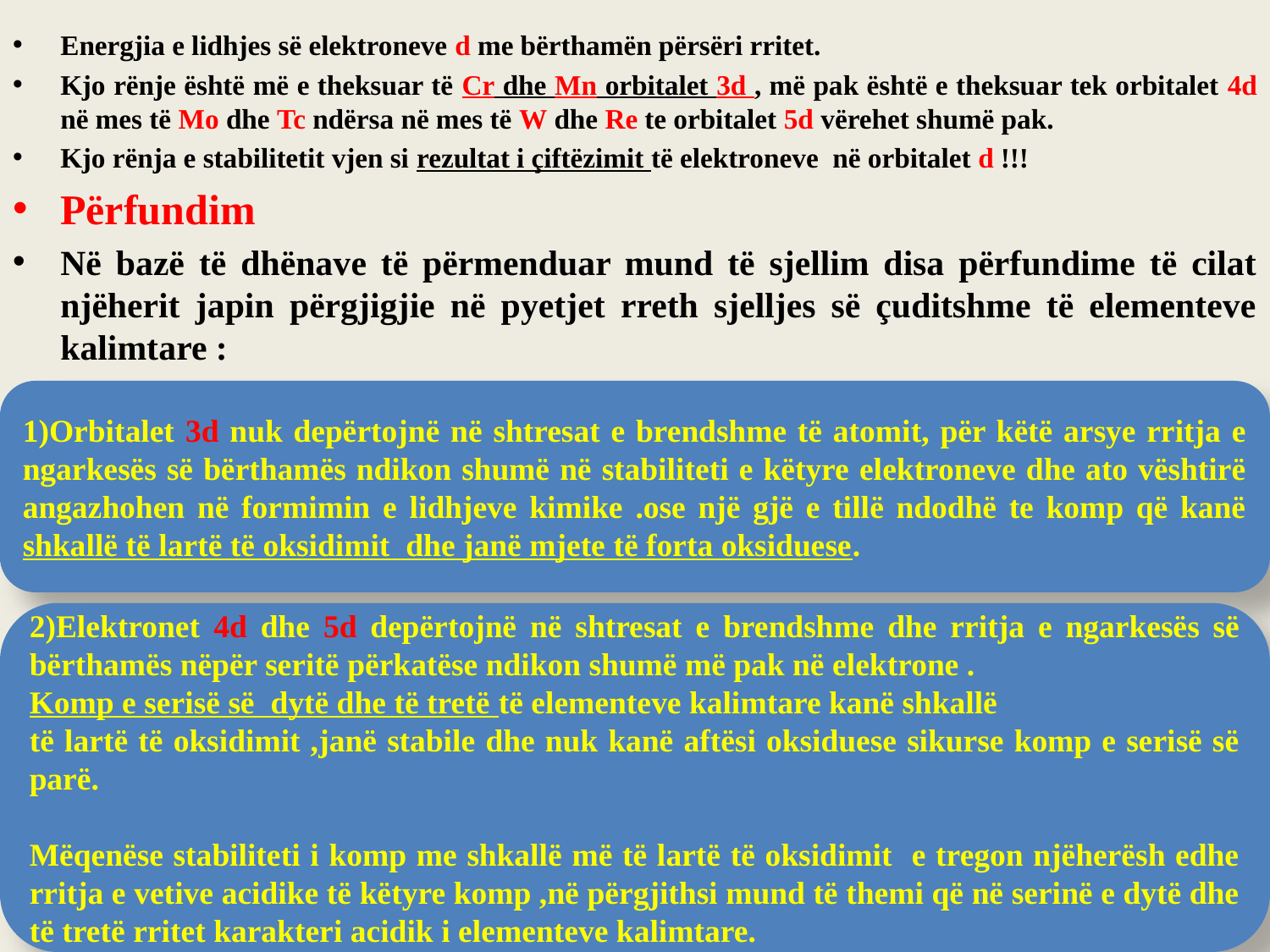

Energjia e lidhjes së elektroneve d me bërthamën përsëri rritet.
Kjo rënje është më e theksuar të Cr dhe Mn orbitalet 3d , më pak është e theksuar tek orbitalet 4d në mes të Mo dhe Tc ndërsa në mes të W dhe Re te orbitalet 5d vërehet shumë pak.
Kjo rënja e stabilitetit vjen si rezultat i çiftëzimit të elektroneve  në orbitalet d !!!
Përfundim
Në bazë të dhënave të përmenduar mund të sjellim disa përfundime të cilat njëherit japin përgjigjie në pyetjet rreth sjelljes së çuditshme të elementeve kalimtare :

1)Orbitalet 3d nuk depërtojnë në shtresat e brendshme të atomit, për këtë arsye rritja e ngarkesës së bërthamës ndikon shumë në stabiliteti e këtyre elektroneve dhe ato vështirë angazhohen në formimin e lidhjeve kimike .ose një gjë e tillë ndodhë te komp që kanë shkallë të lartë të oksidimit  dhe janë mjete të forta oksiduese.

2)Elektronet 4d dhe 5d depërtojnë në shtresat e brendshme dhe rritja e ngarkesës së bërthamës nëpër seritë përkatëse ndikon shumë më pak në elektrone .
Komp e serisë së  dytë dhe të tretë të elementeve kalimtare kanë shkallë
të lartë të oksidimit ,janë stabile dhe nuk kanë aftësi oksiduese sikurse komp e serisë së parë.

Mëqenëse stabiliteti i komp me shkallë më të lartë të oksidimit  e tregon njëherësh edhe rritja e vetive acidike të këtyre komp ,në përgjithsi mund të themi që në serinë e dytë dhe të tretë rritet karakteri acidik i elementeve kalimtare.